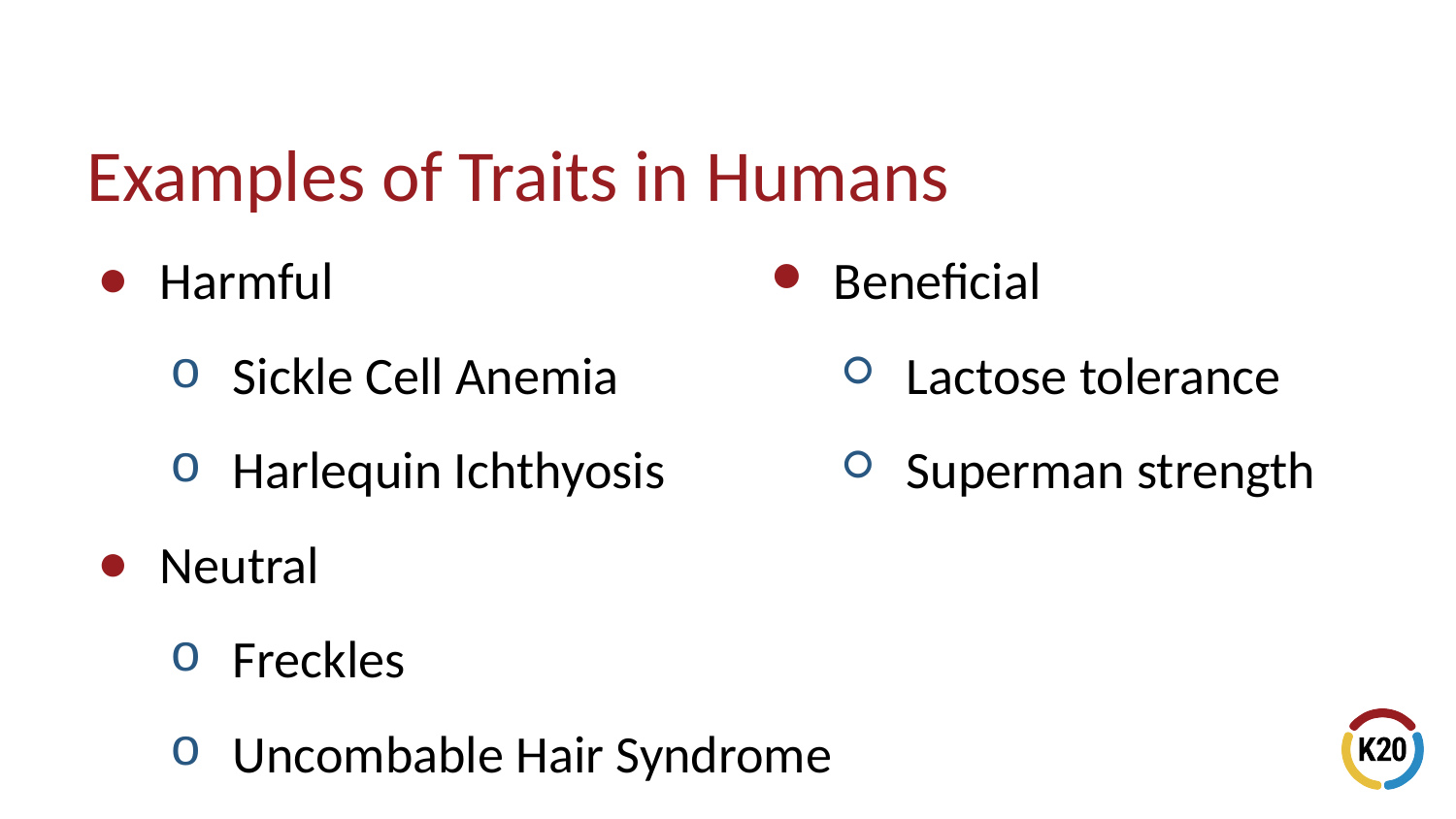

# Examples of Traits in Humans

Harmful
Sickle Cell Anemia
Harlequin Ichthyosis
Neutral
Freckles
Uncombable Hair Syndrome

Beneficial
Lactose tolerance
Superman strength